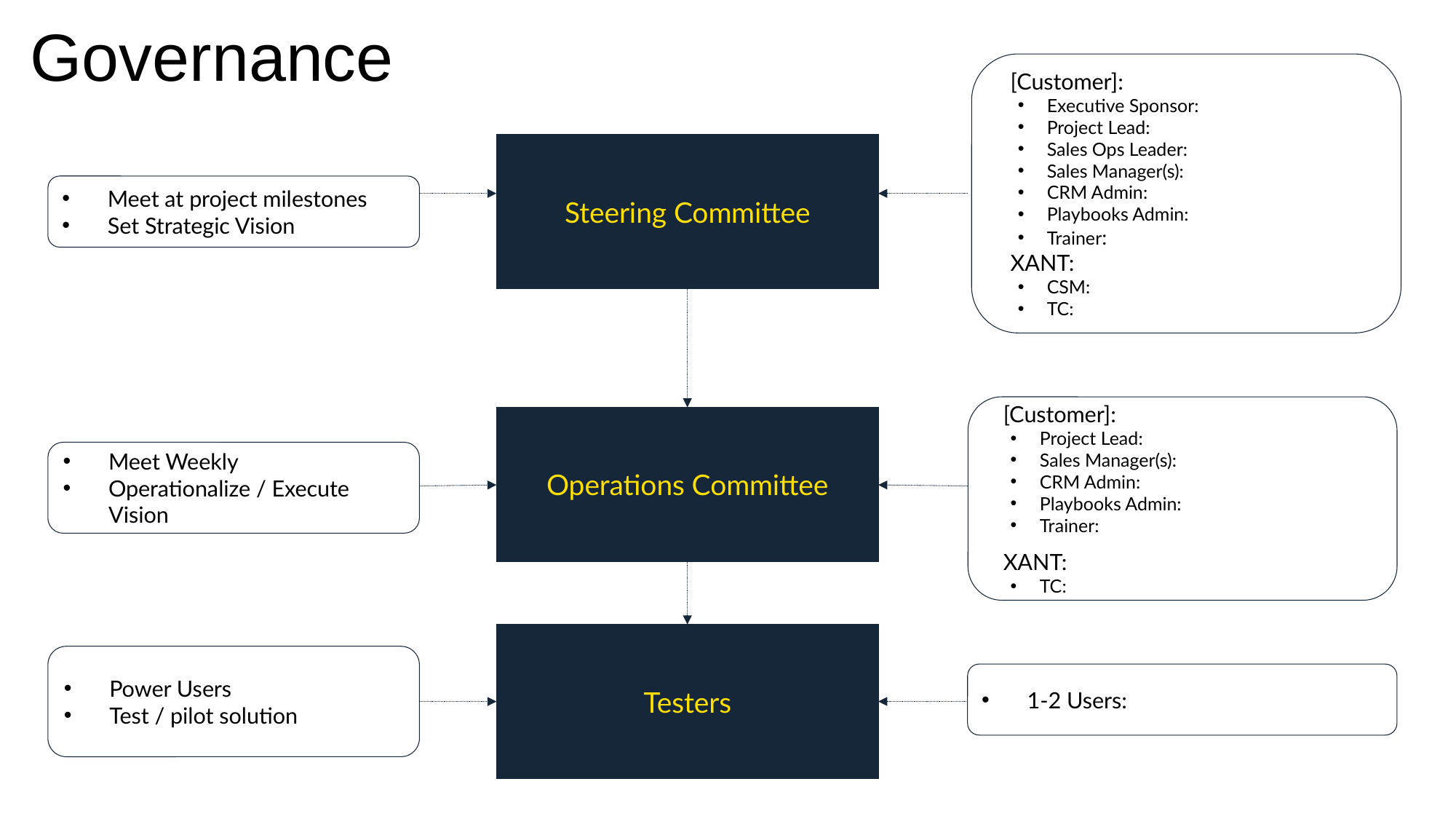

# Governance
[Customer]:
Executive Sponsor:
Project Lead:
Sales Ops Leader:
Sales Manager(s):
CRM Admin:
Playbooks Admin:
Trainer:
XANT:
CSM:
TC:
Steering Committee
Meet at project milestones
Set Strategic Vision
[Customer]:
Project Lead:
Sales Manager(s):
CRM Admin:
Playbooks Admin:
Trainer:

XANT:
TC:
Operations Committee
Meet Weekly
Operationalize / Execute Vision
Testers
Power Users
Test / pilot solution
1-2 Users: